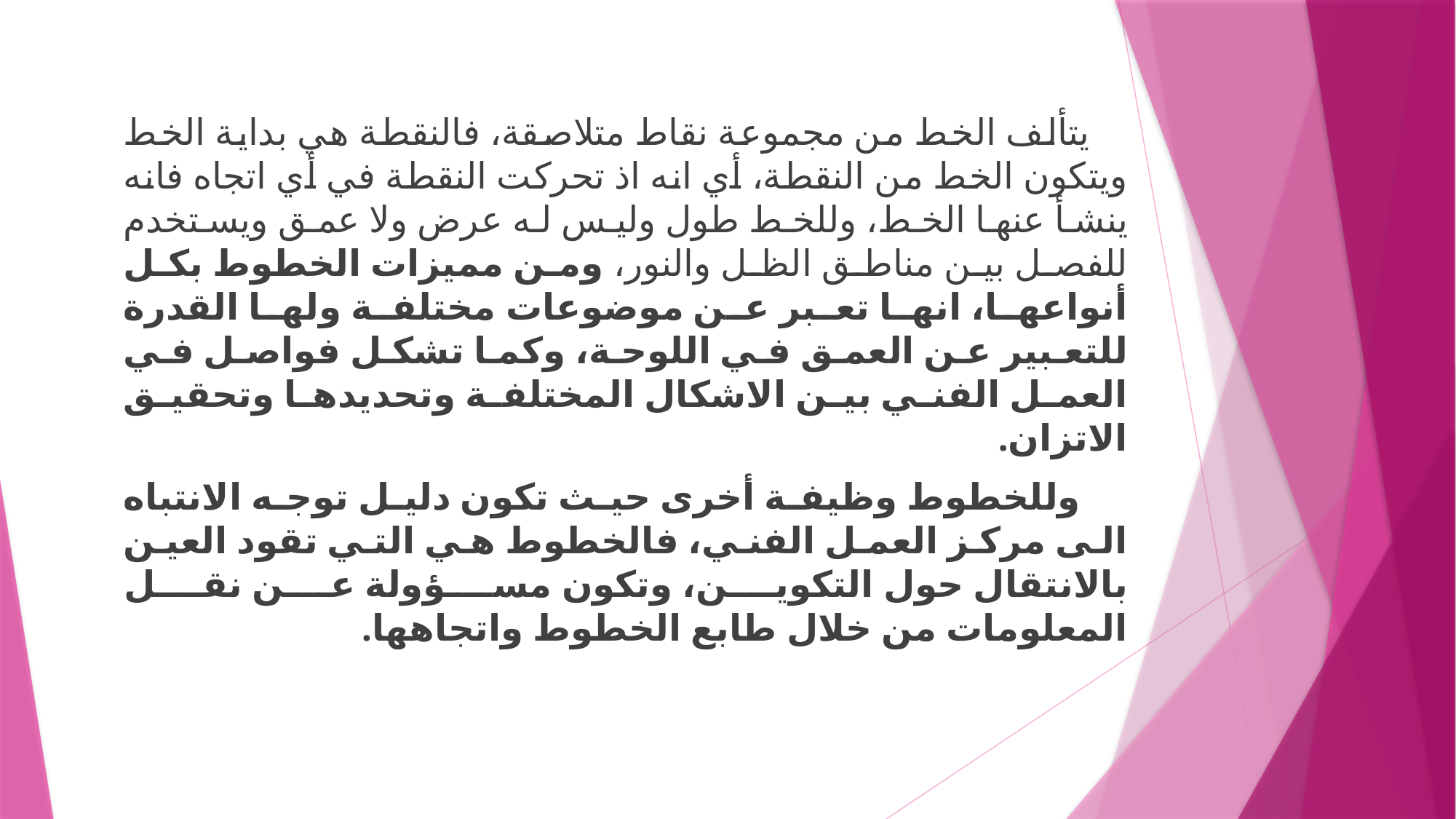

يتألف الخط من مجموعة نقاط متلاصقة، فالنقطة هي بداية الخط ويتكون الخط من النقطة، أي انه اذ تحركت النقطة في أي اتجاه فانه ينشأ عنها الخط، وللخط طول وليس له عرض ولا عمق ويستخدم للفصل بين مناطق الظل والنور، ومن مميزات الخطوط بكل أنواعها، انها تعبر عن موضوعات مختلفة ولها القدرة للتعبير عن العمق في اللوحة، وكما تشكل فواصل في العمل الفني بين الاشكال المختلفة وتحديدها وتحقيق الاتزان.
     وللخطوط وظيفة أخرى حيث تكون دليل توجه الانتباه الى مركز العمل الفني، فالخطوط هي التي تقود العين بالانتقال حول التكوين، وتكون مسؤولة عن نقل المعلومات من خلال طابع الخطوط واتجاهها.